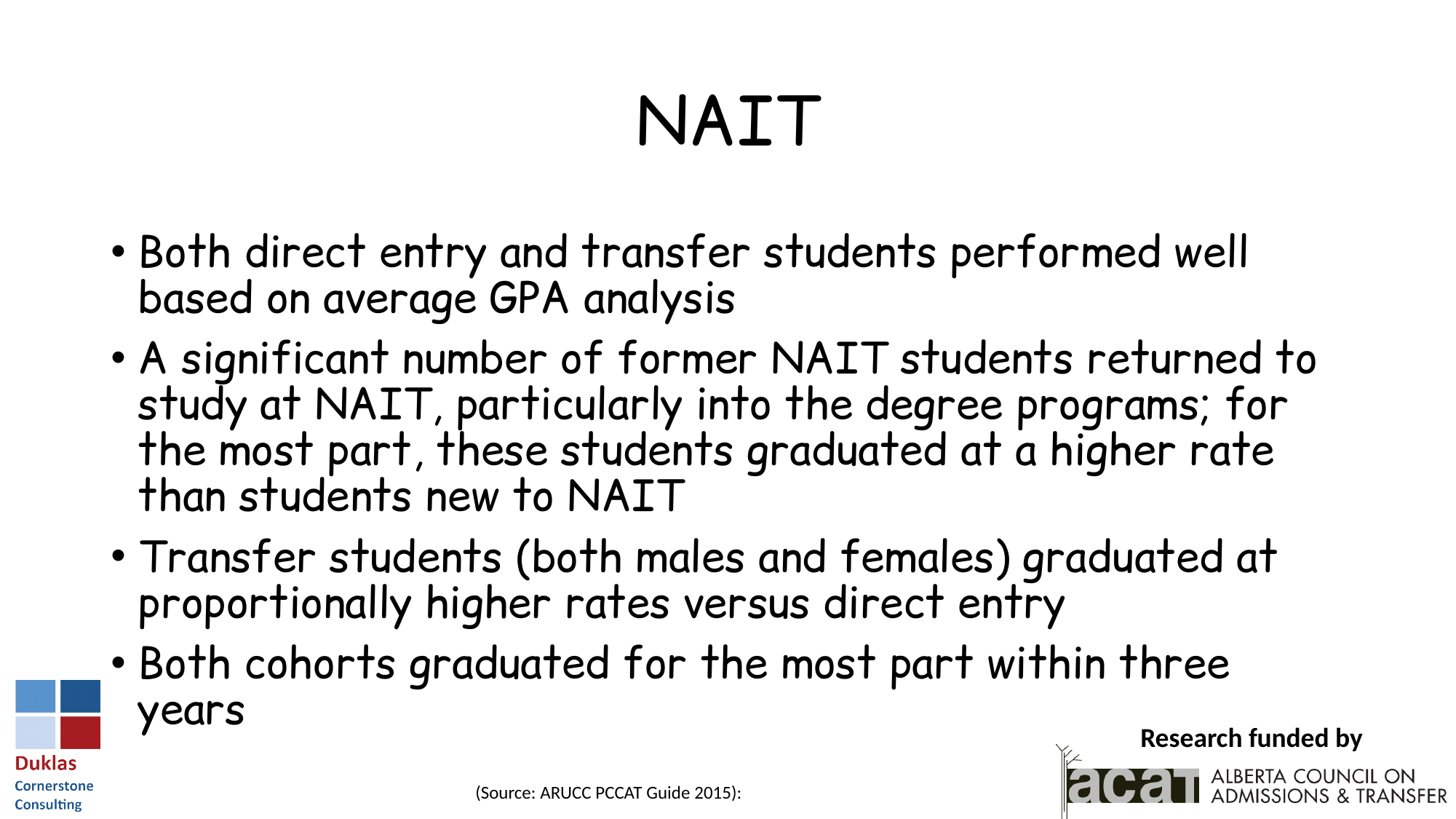

# NAIT
Both direct entry and transfer students performed well based on average GPA analysis
A significant number of former NAIT students returned to study at NAIT, particularly into the degree programs; for the most part, these students graduated at a higher rate than students new to NAIT
Transfer students (both males and females) graduated at proportionally higher rates versus direct entry
Both cohorts graduated for the most part within three years
(Source: ARUCC PCCAT Guide 2015):